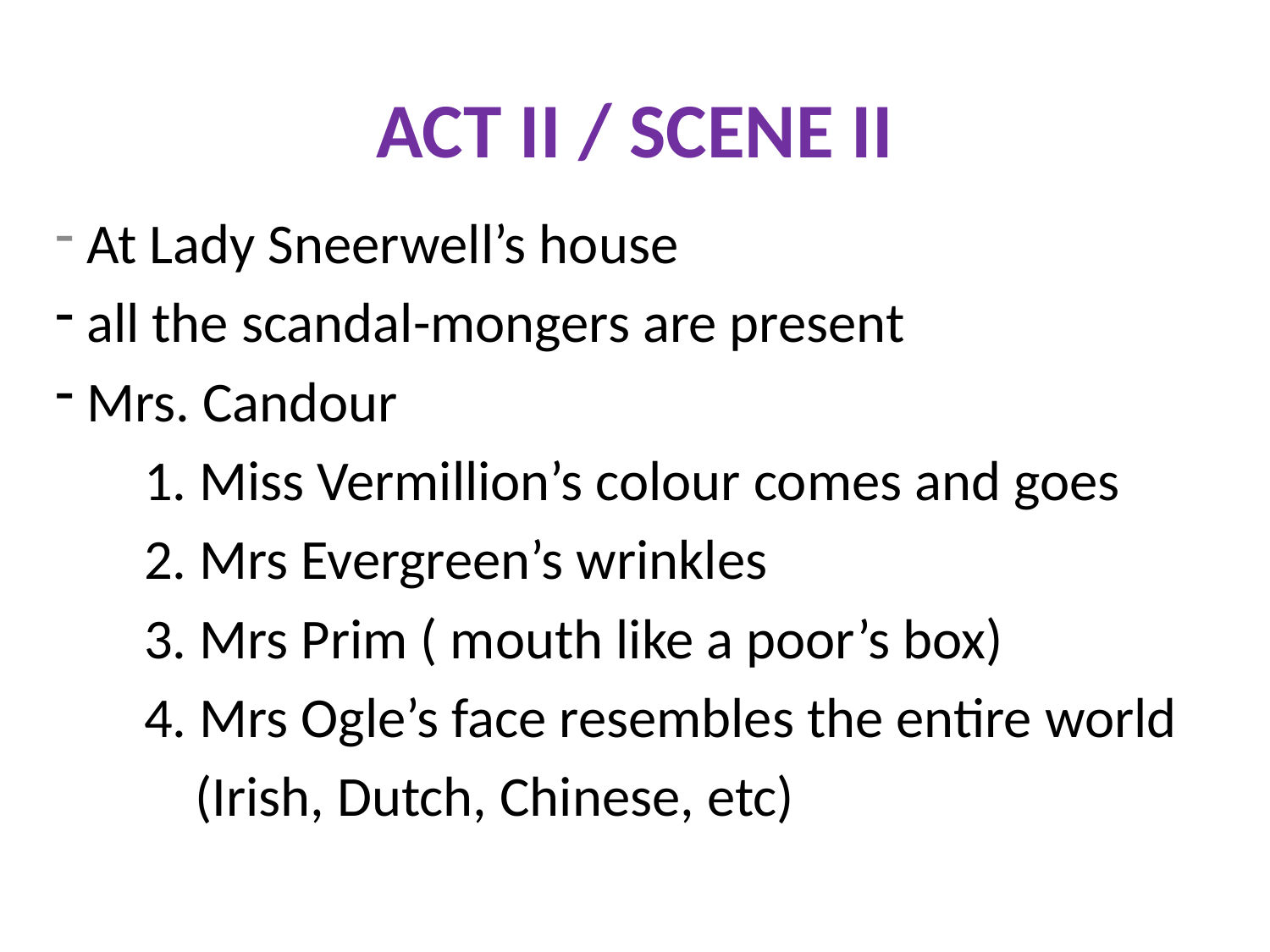

# ACT II / SCENE II
 At Lady Sneerwell’s house
 all the scandal-mongers are present
 Mrs. Candour
       1. Miss Vermillion’s colour comes and goes
       2. Mrs Evergreen’s wrinkles
       3. Mrs Prim ( mouth like a poor’s box)
       4. Mrs Ogle’s face resembles the entire world
           (Irish, Dutch, Chinese, etc)